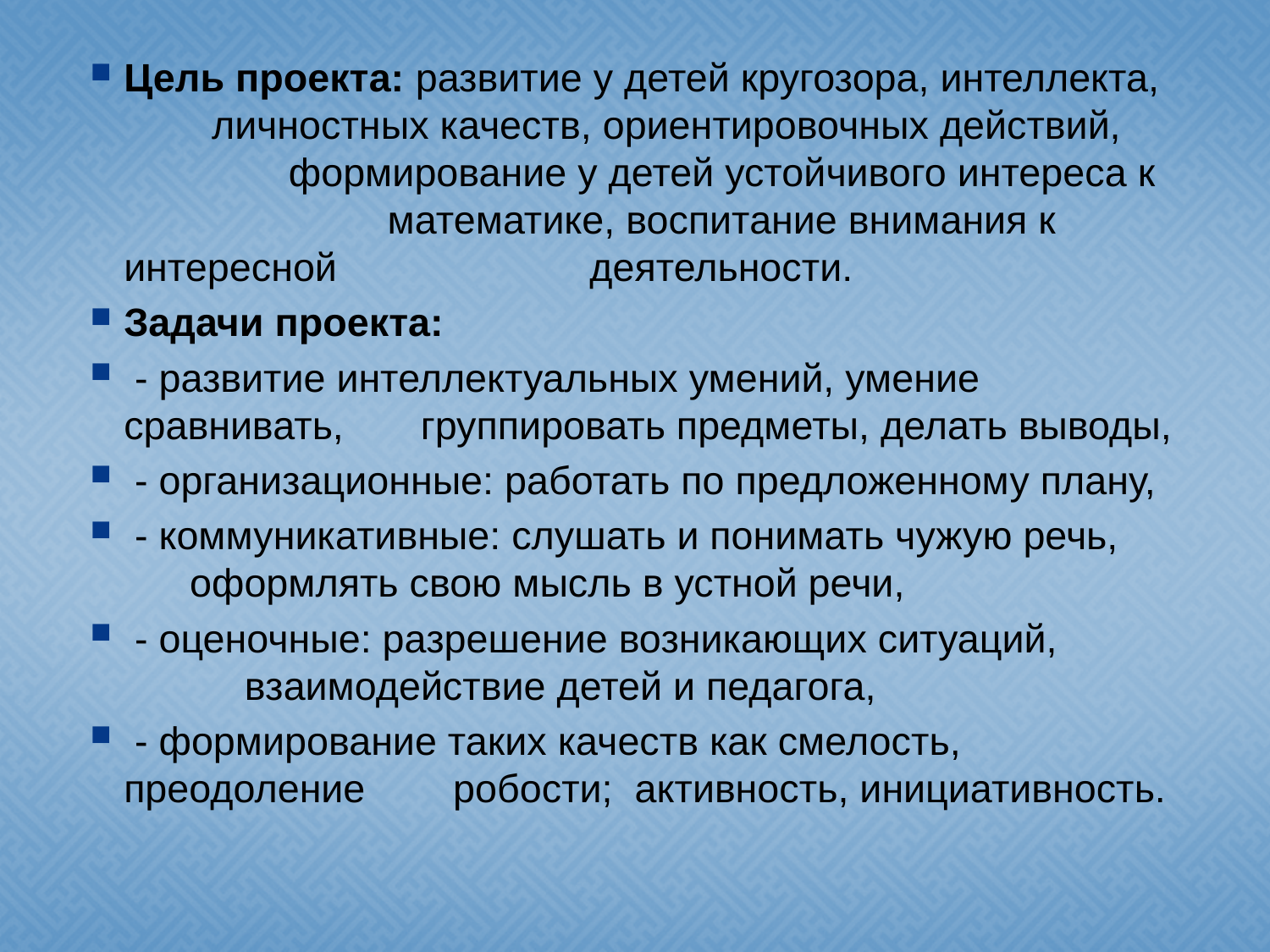

Цель проекта: развитие у детей кругозора, интеллекта,            личностных качеств, ориентировочных действий,                      формирование у детей устойчивого интереса к                            математике, воспитание внимания к интересной                       деятельности.
Задачи проекта:
 - развитие интеллектуальных умений, умение сравнивать,       группировать предметы, делать выводы,
 - организационные: работать по предложенному плану,
 - коммуникативные: слушать и понимать чужую речь,             оформлять свою мысль в устной речи,
 - оценочные: разрешение возникающих ситуаций,                        взаимодействие детей и педагога,
 - формирование таких качеств как смелость, преодоление        робости;  активность, инициативность.